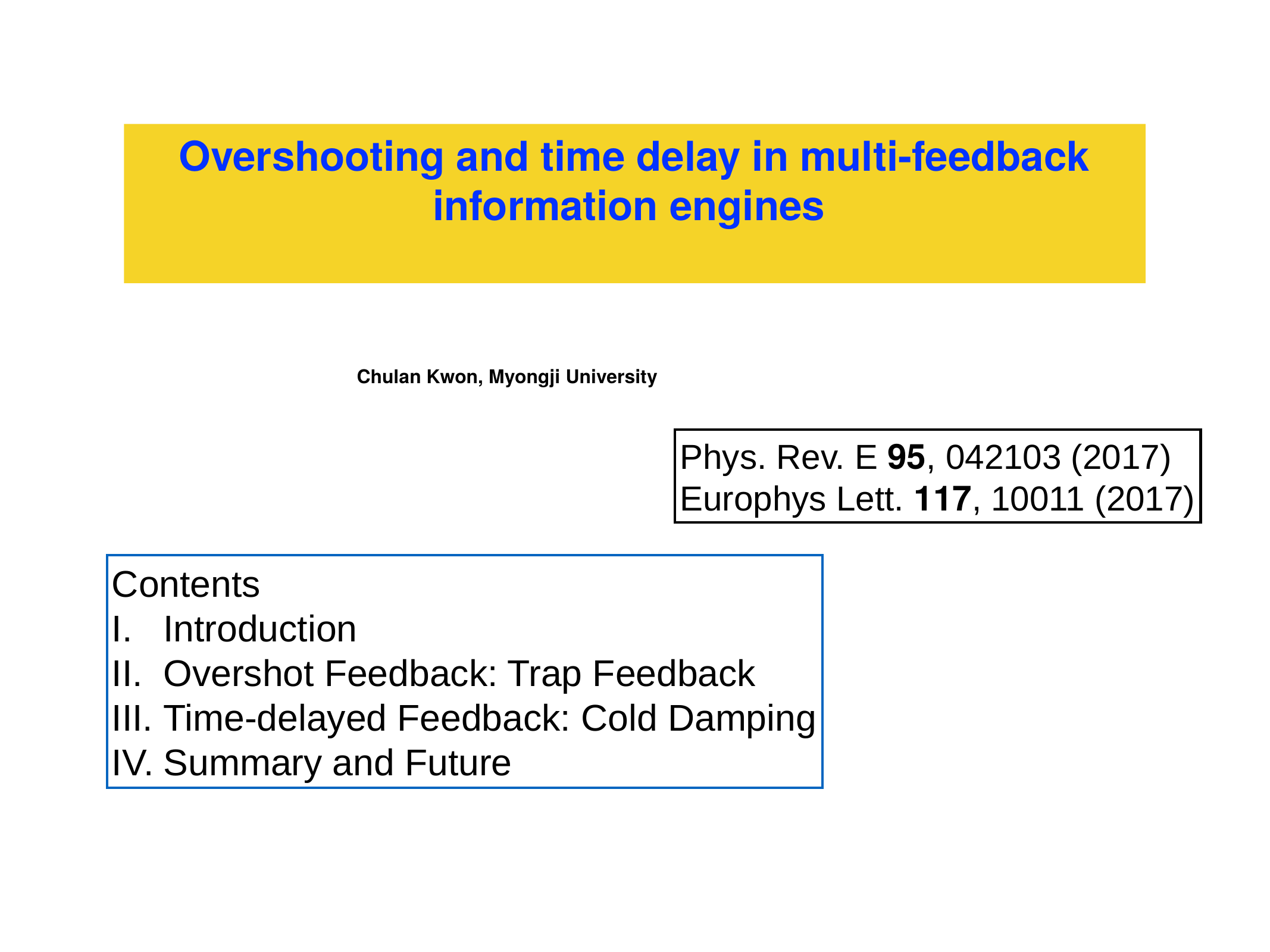

# Overshooting and time delay in multi-feedback information engines
Chulan Kwon, Myongji University

Phys. Rev. E 95, 042103 (2017)
Europhys Lett. 117, 10011 (2017)
Contents
Introduction
Overshot Feedback: Trap Feedback
Time-delayed Feedback: Cold Damping
Summary and Future